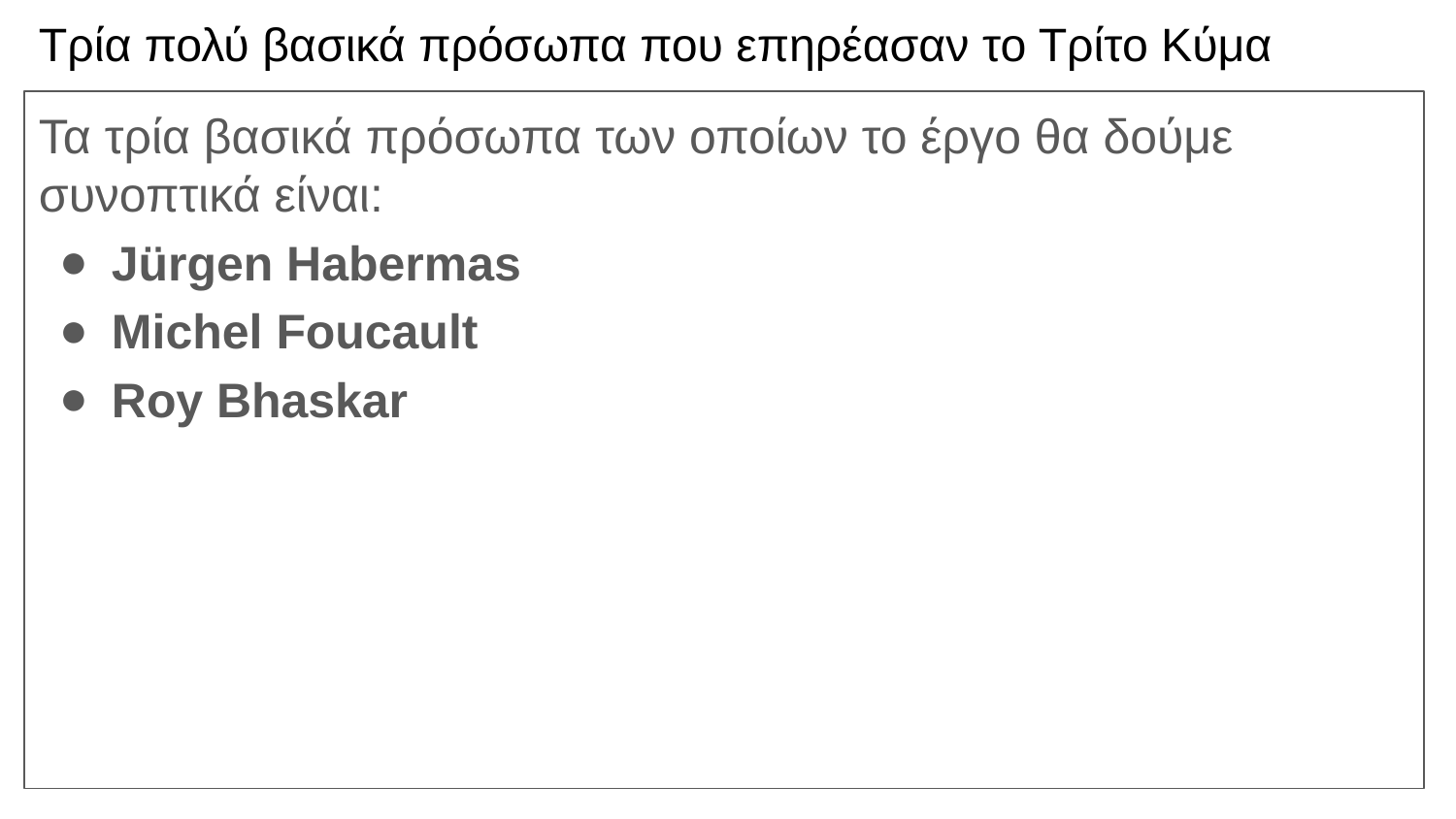

# Τρία πολύ βασικά πρόσωπα που επηρέασαν το Τρίτο Κύμα
Τα τρία βασικά πρόσωπα των οποίων το έργο θα δούμε συνοπτικά είναι:
Jürgen Habermas
Michel Foucault
Roy Bhaskar